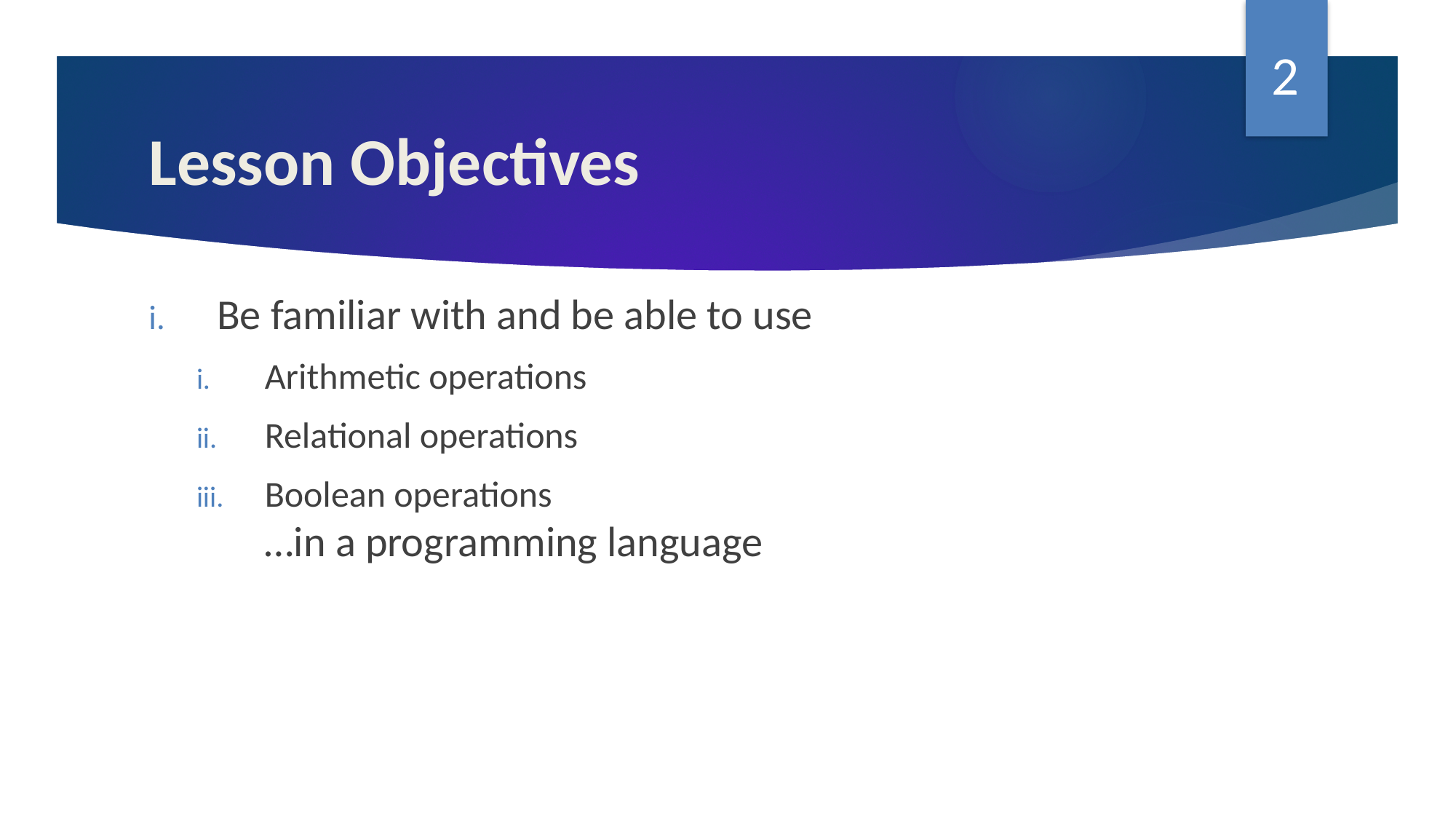

2
# Lesson Objectives
Be familiar with and be able to use
Arithmetic operations
Relational operations
Boolean operations
…in a programming language